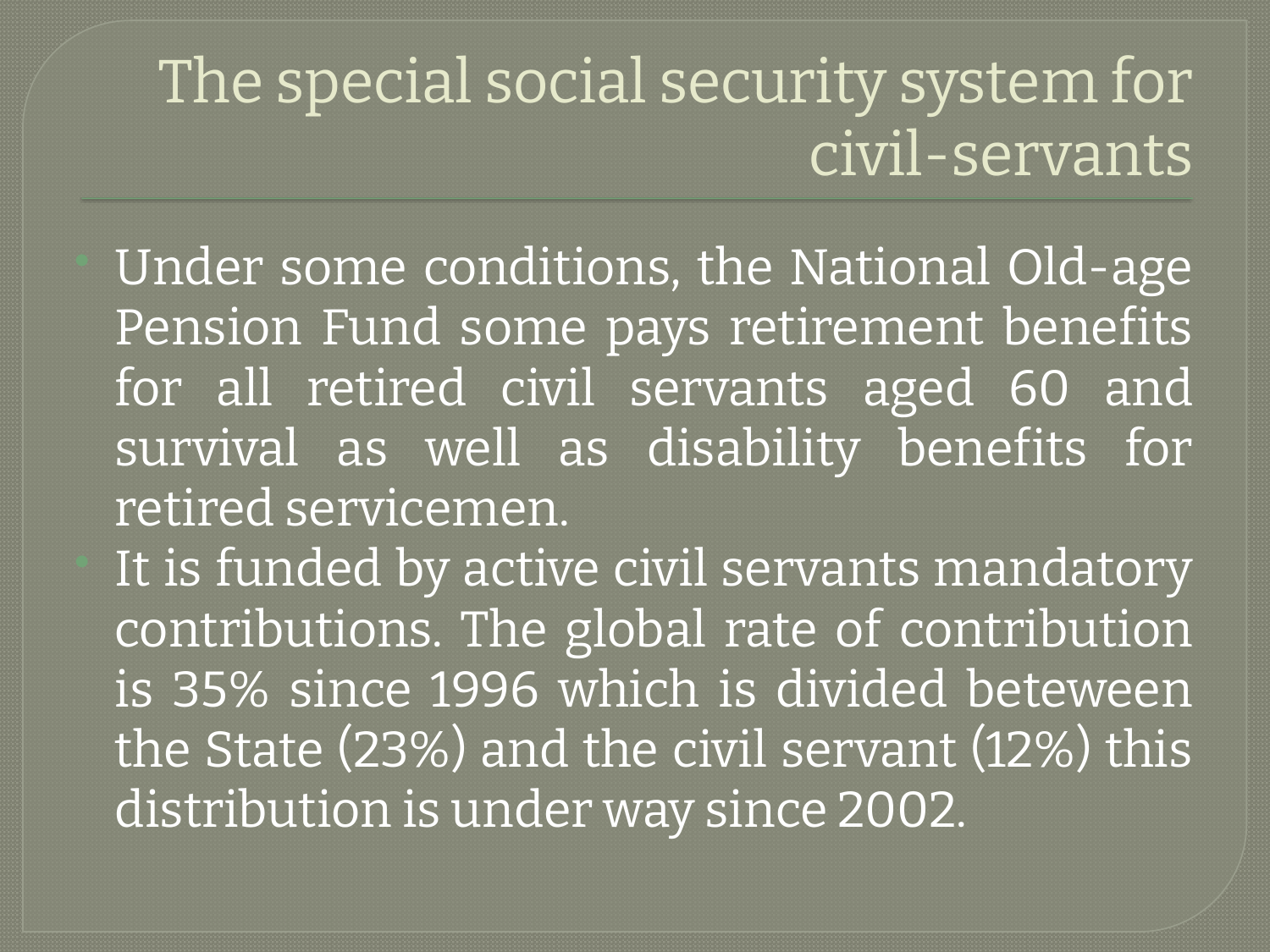

# The special social security system for civil-servants
Under some conditions, the National Old-age Pension Fund some pays retirement benefits for all retired civil servants aged 60 and survival as well as disability benefits for retired servicemen.
It is funded by active civil servants mandatory contributions. The global rate of contribution is 35% since 1996 which is divided beteween the State (23%) and the civil servant (12%) this distribution is under way since 2002.